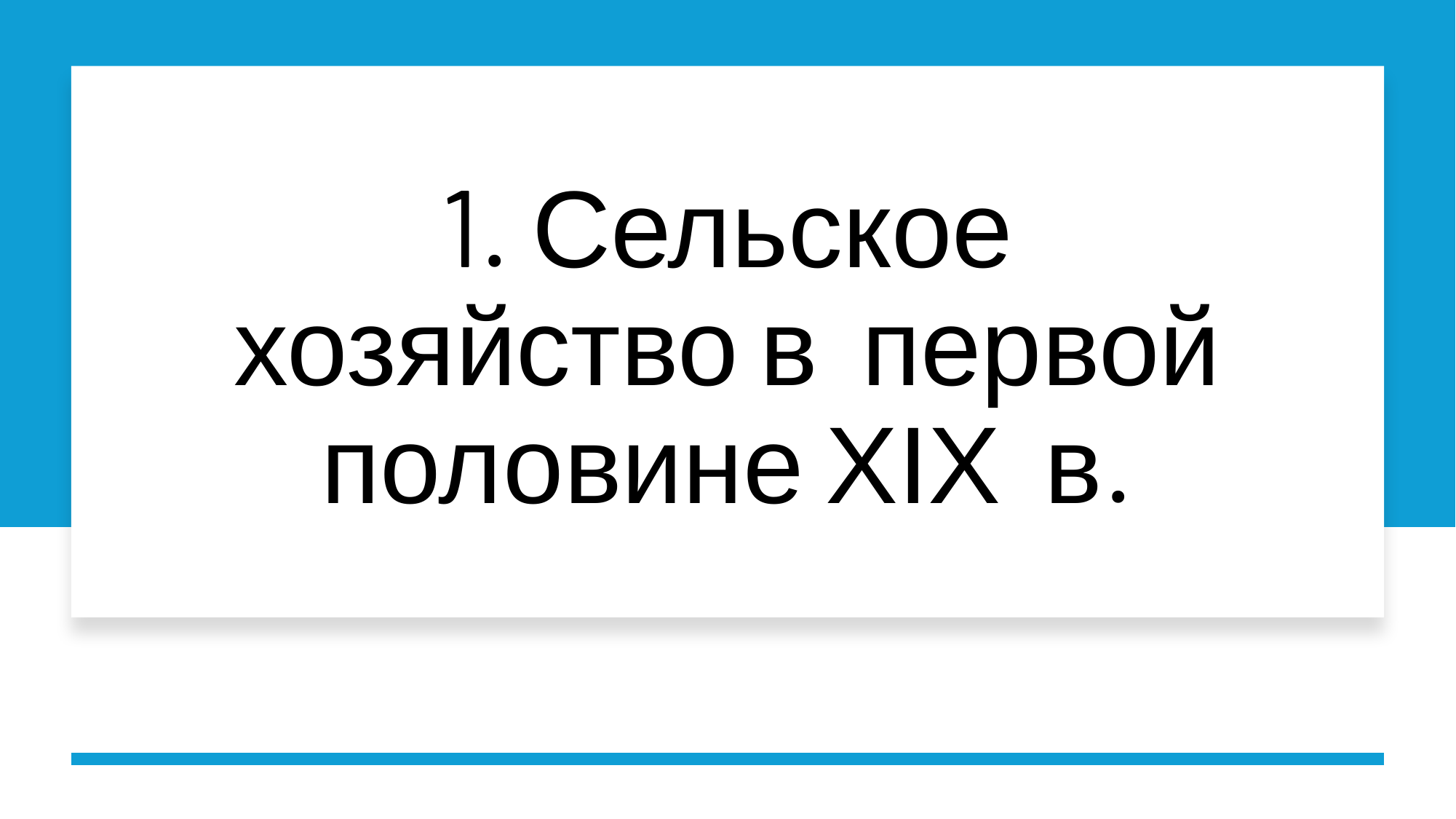

# 1. Сельское хозяйство в  первой половине ХІХ  в.